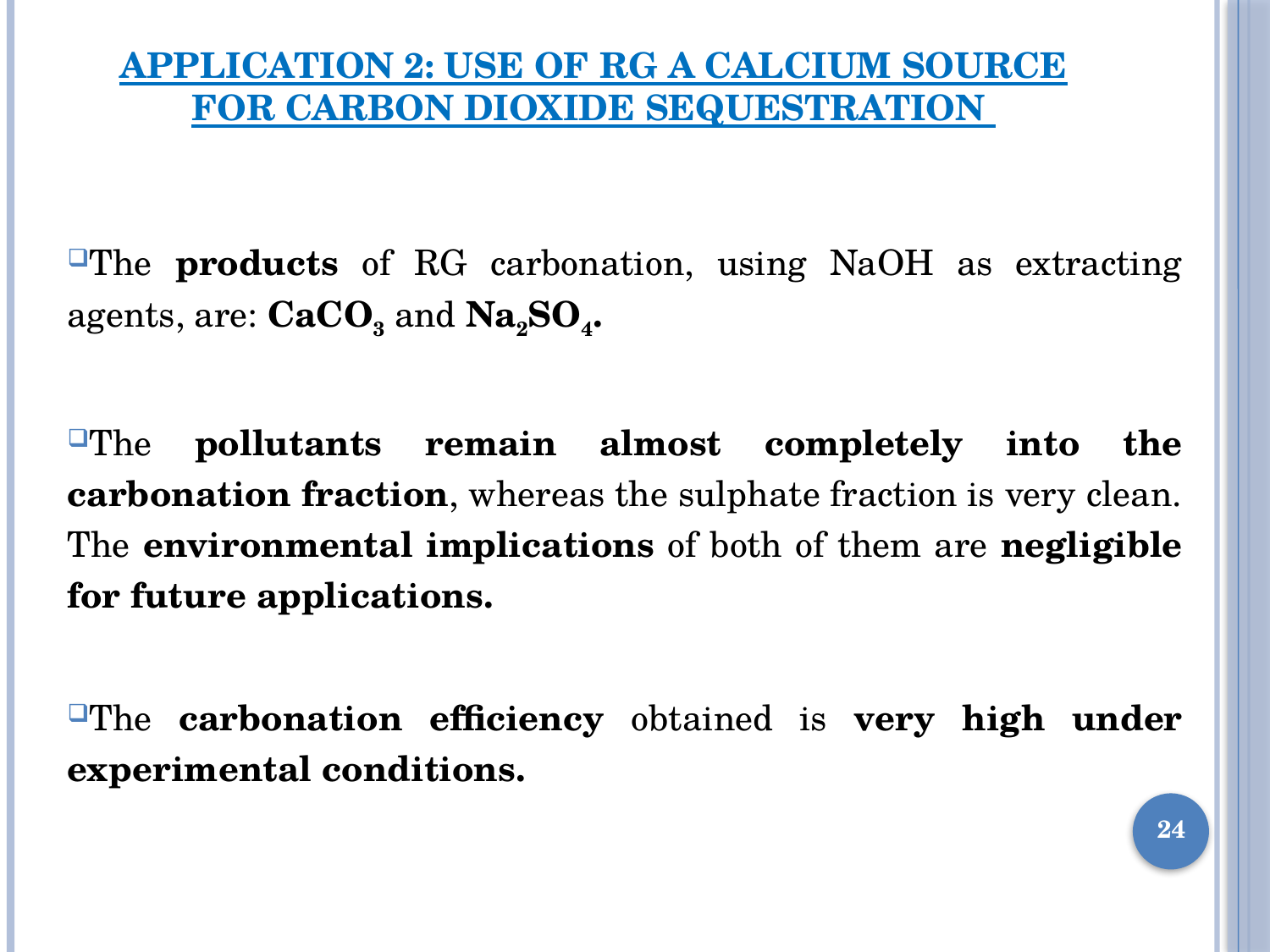

application 2: use of RG a calcium source for carbon dioxide sequestration
The products of RG carbonation, using NaOH as extracting agents, are: CaCO3 and Na2SO4.

The pollutants remain almost completely into the carbonation fraction, whereas the sulphate fraction is very clean. The environmental implications of both of them are negligible for future applications.

The carbonation efficiency obtained is very high under experimental conditions.

24